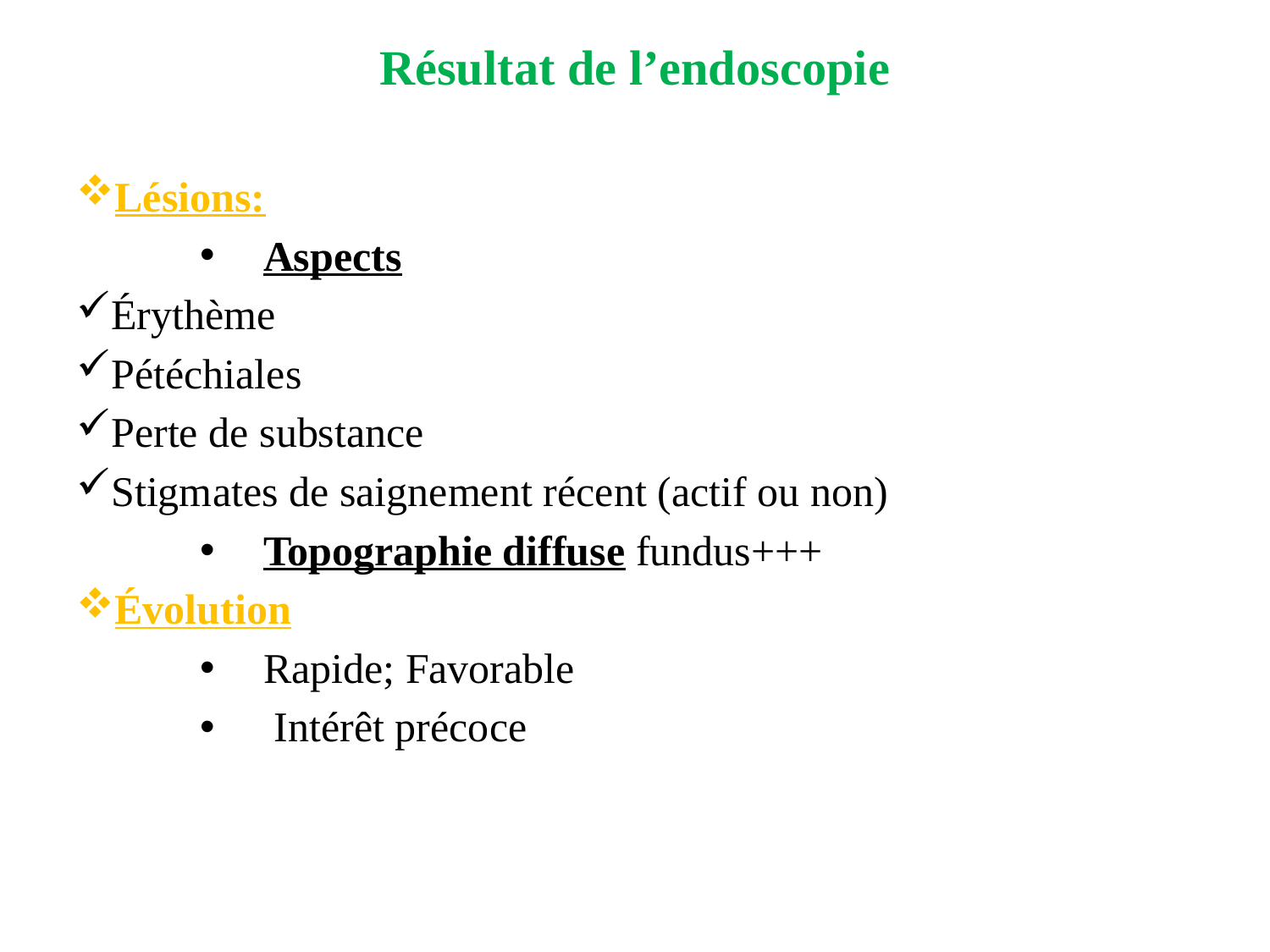

Résultat de l’endoscopie

Lésions:
Aspects
Érythème
Pétéchiales
Perte de substance
Stigmates de saignement récent (actif ou non)
Topographie diffuse fundus+++
Évolution
Rapide; Favorable
 Intérêt précoce